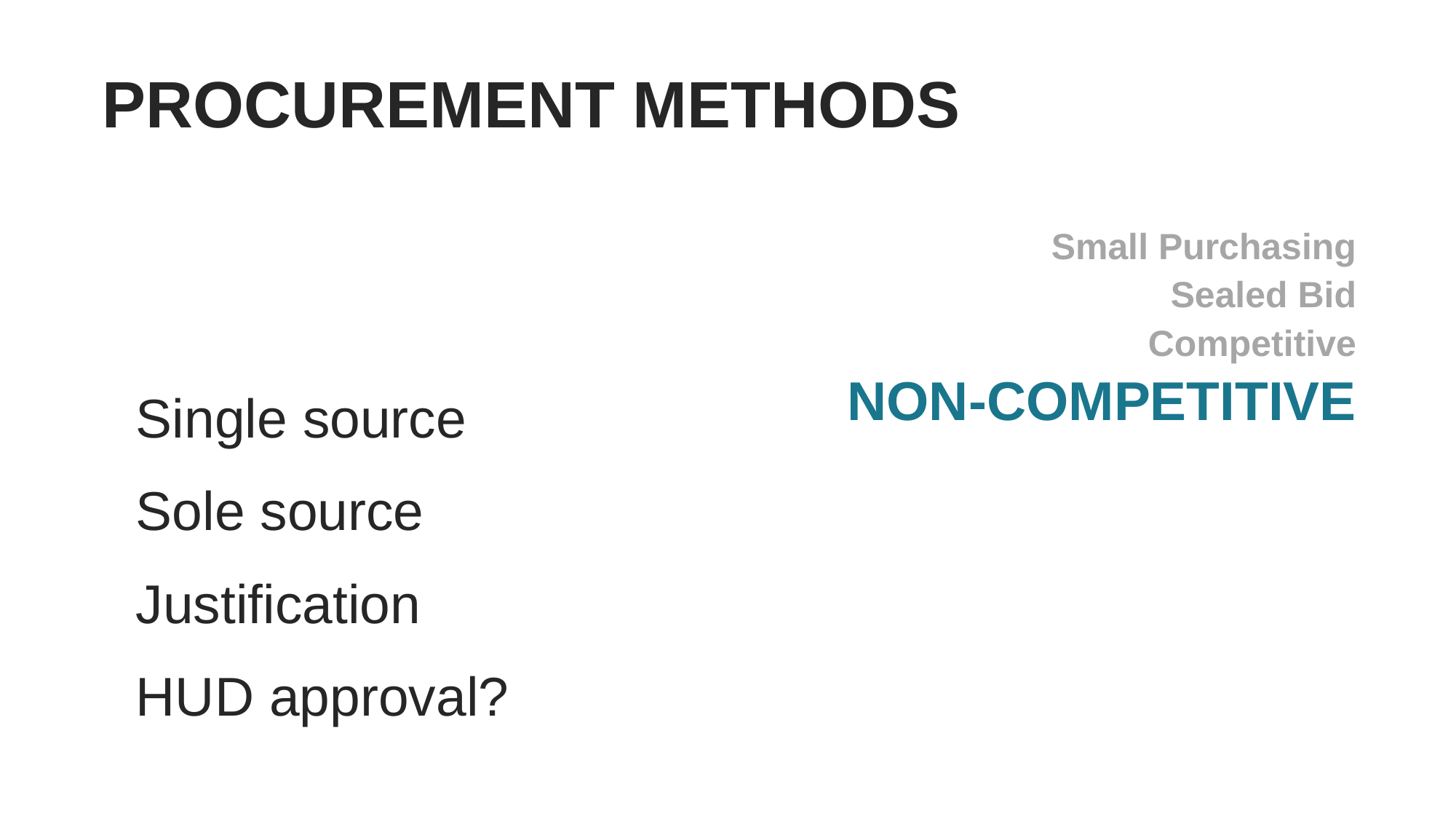

# PROCUREMENT METHODS
Small Purchasing
Sealed Bid
Competitive
NON-COMPETITIVE
Single source
Sole source
Justification
HUD approval?